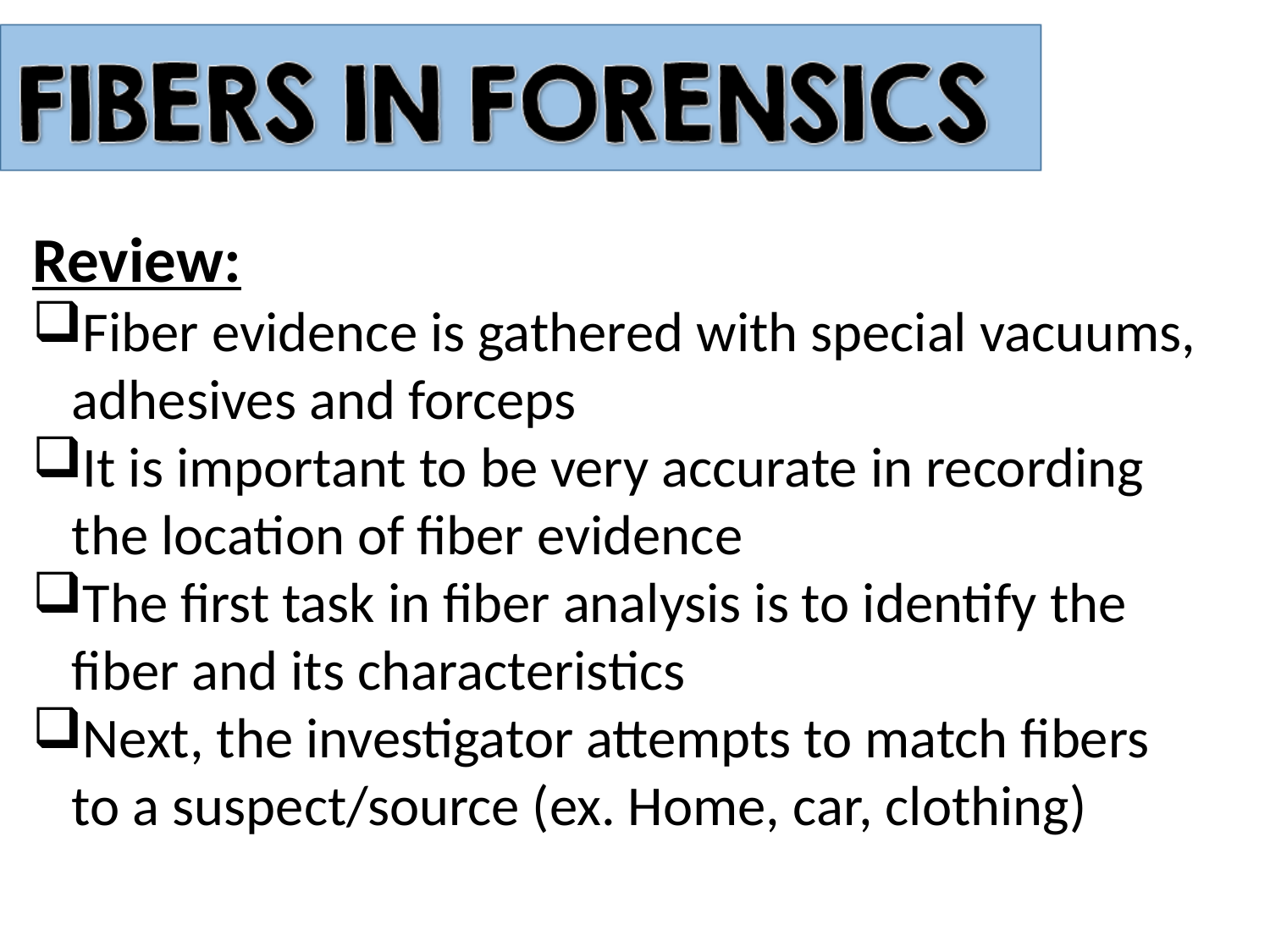

Review:
Fiber evidence is gathered with special vacuums, adhesives and forceps
It is important to be very accurate in recording the location of fiber evidence
The first task in fiber analysis is to identify the fiber and its characteristics
Next, the investigator attempts to match fibers to a suspect/source (ex. Home, car, clothing)